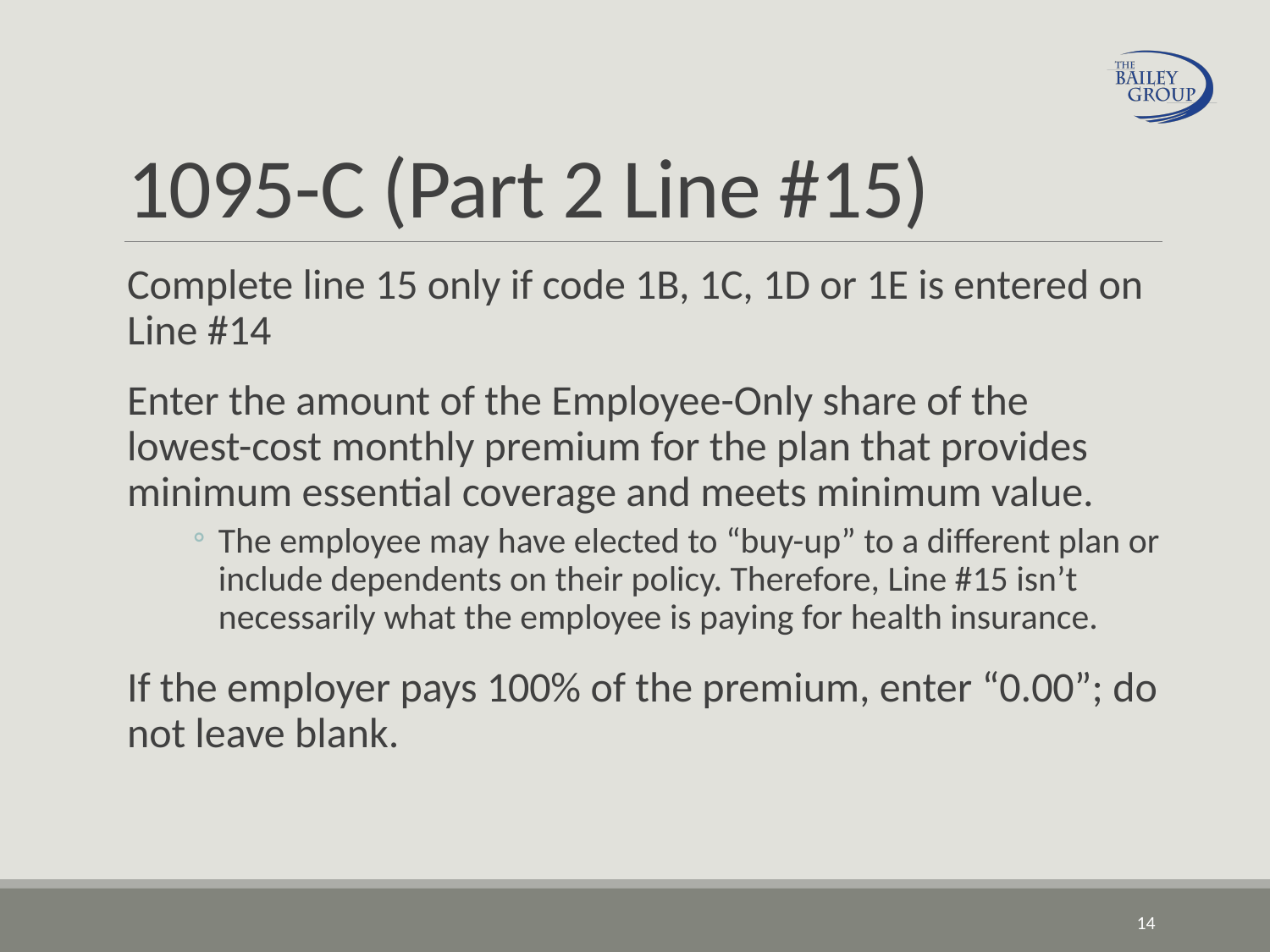

# 1095-C (Part 2 Line #15)
Complete line 15 only if code 1B, 1C, 1D or 1E is entered on Line #14
Enter the amount of the Employee-Only share of the lowest-cost monthly premium for the plan that provides minimum essential coverage and meets minimum value.
The employee may have elected to “buy-up” to a different plan or include dependents on their policy. Therefore, Line #15 isn’t necessarily what the employee is paying for health insurance.
If the employer pays 100% of the premium, enter “0.00”; do not leave blank.
14